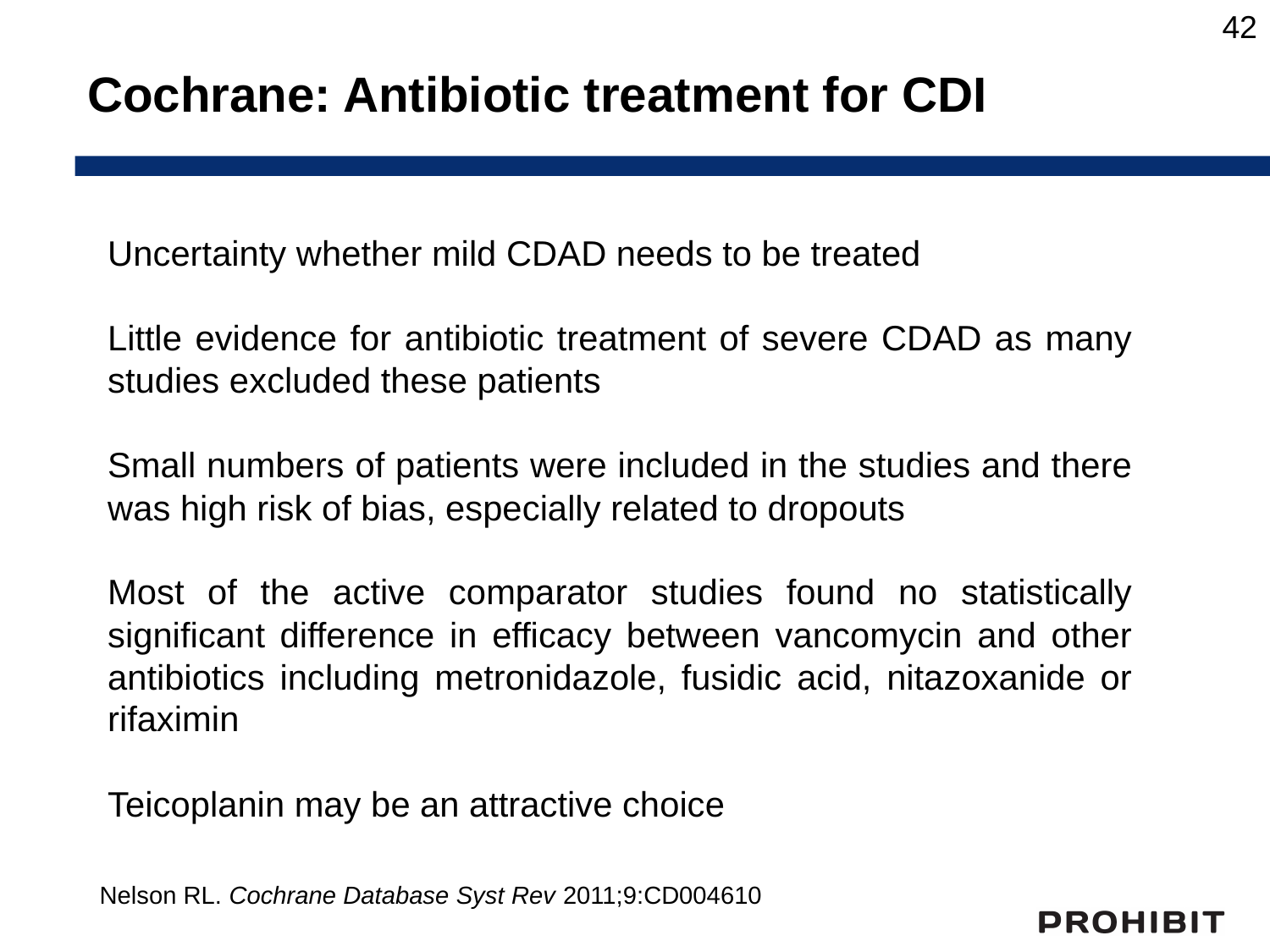

42
Cochrane: Antibiotic treatment for CDI
Uncertainty whether mild CDAD needs to be treated

Little evidence for antibiotic treatment of severe CDAD as many studies excluded these patients

Small numbers of patients were included in the studies and there was high risk of bias, especially related to dropouts

Most of the active comparator studies found no statistically signiﬁcant difference in efficacy between vancomycin and other antibiotics including metronidazole, fusidic acid, nitazoxanide or rifaximin

Teicoplanin may be an attractive choice
Nelson RL. Cochrane Database Syst Rev 2011;9:CD004610